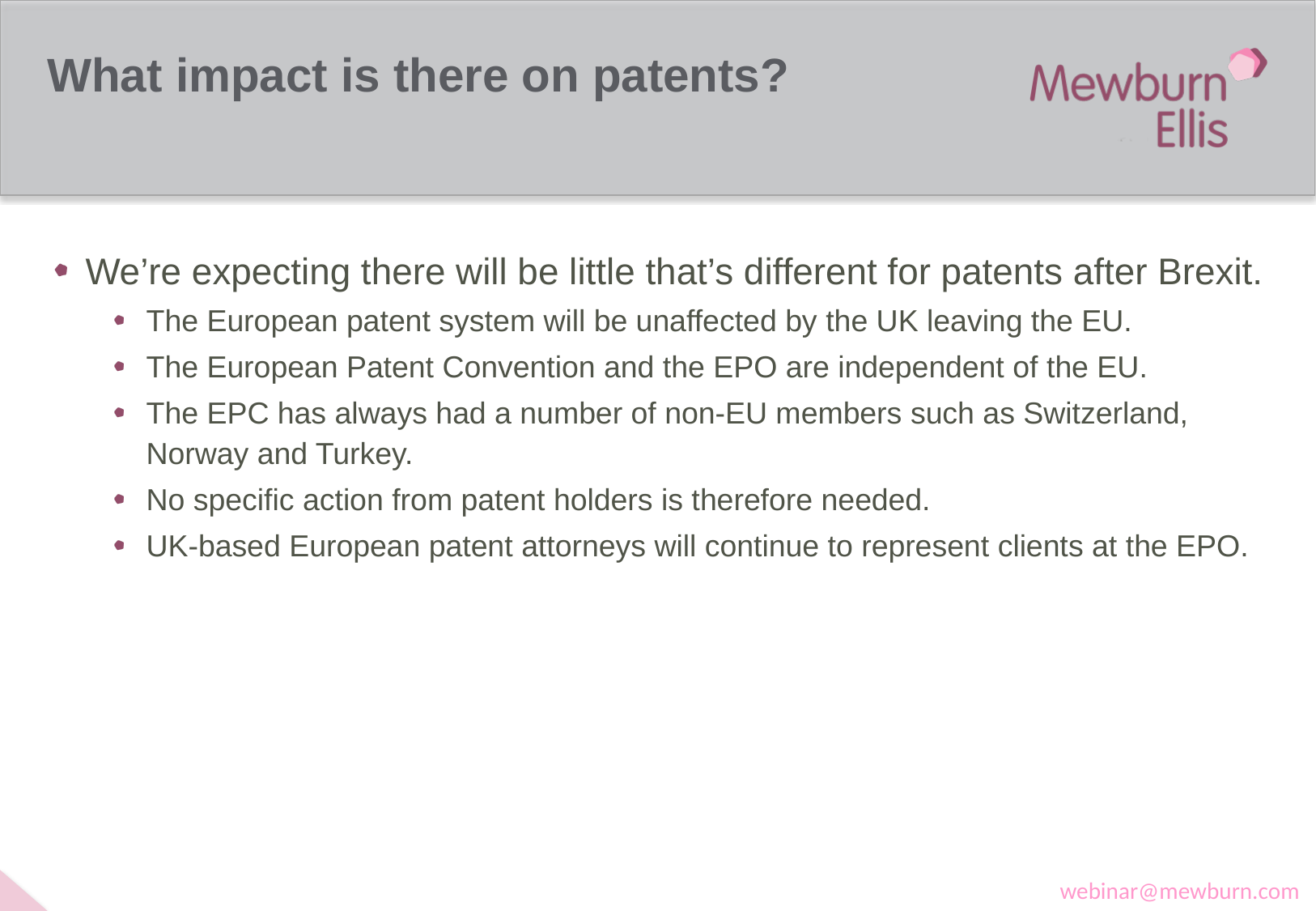

# What impact is there on patents?
We’re expecting there will be little that’s different for patents after Brexit.
The European patent system will be unaffected by the UK leaving the EU.
The European Patent Convention and the EPO are independent of the EU.
The EPC has always had a number of non-EU members such as Switzerland, Norway and Turkey.
No specific action from patent holders is therefore needed.
UK-based European patent attorneys will continue to represent clients at the EPO.

webinar@mewburn.com